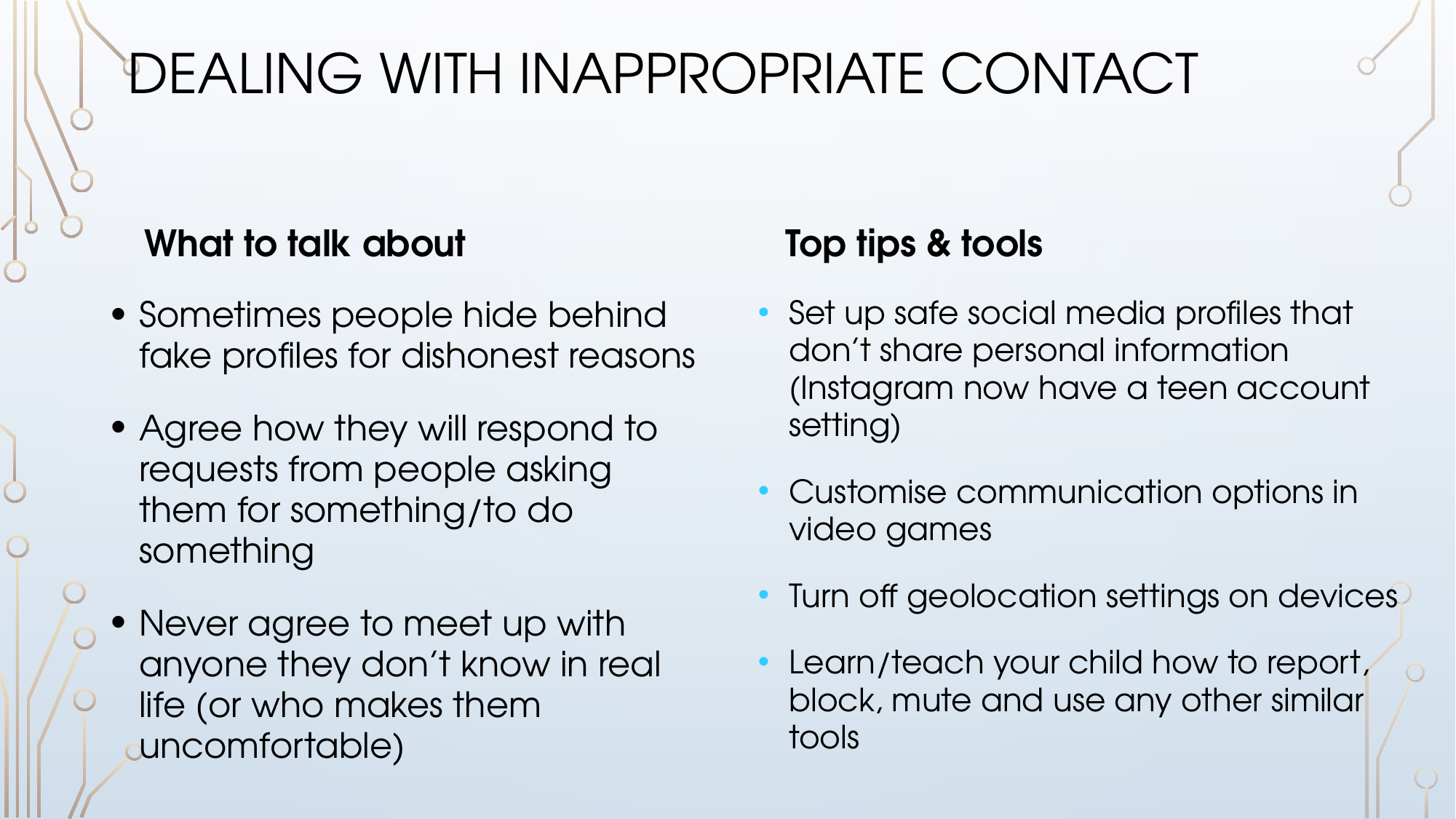

# Dealing with inappropriate CONTACT
What to talk about
Top tips & tools
Set up safe social media profiles that don’t share personal information (Instagram now have a teen account setting)
Customise communication options in video games
Turn off geolocation settings on devices
Learn/teach your child how to report, block, mute and use any other similar tools
Sometimes people hide behind fake profiles for dishonest reasons
Agree how they will respond to requests from people asking them for something/to do something
Never agree to meet up with anyone they don’t know in real life (or who makes them uncomfortable)